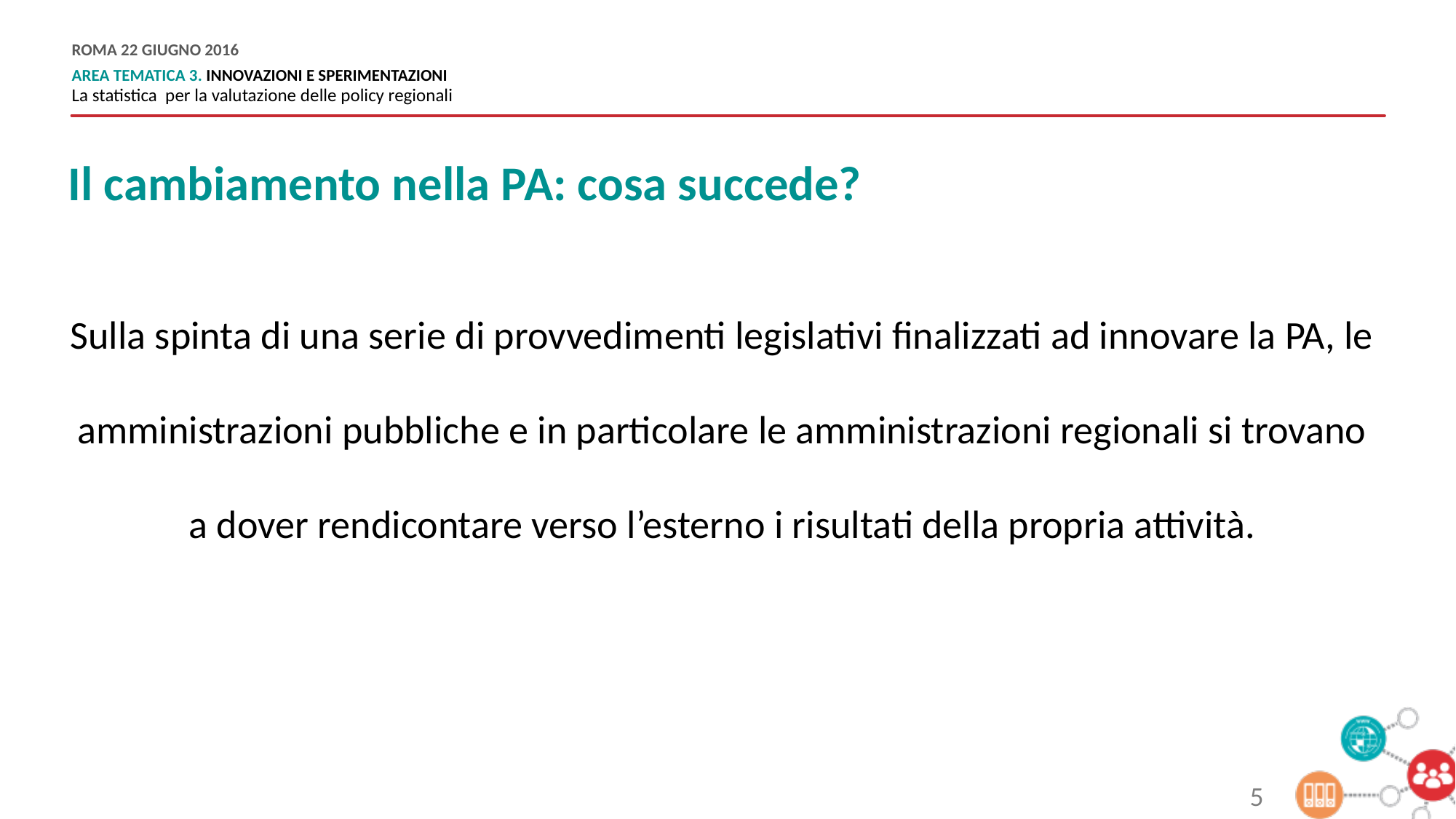

Il cambiamento nella PA: cosa succede?
Sulla spinta di una serie di provvedimenti legislativi finalizzati ad innovare la PA, le amministrazioni pubbliche e in particolare le amministrazioni regionali si trovano a dover rendicontare verso l’esterno i risultati della propria attività.

5